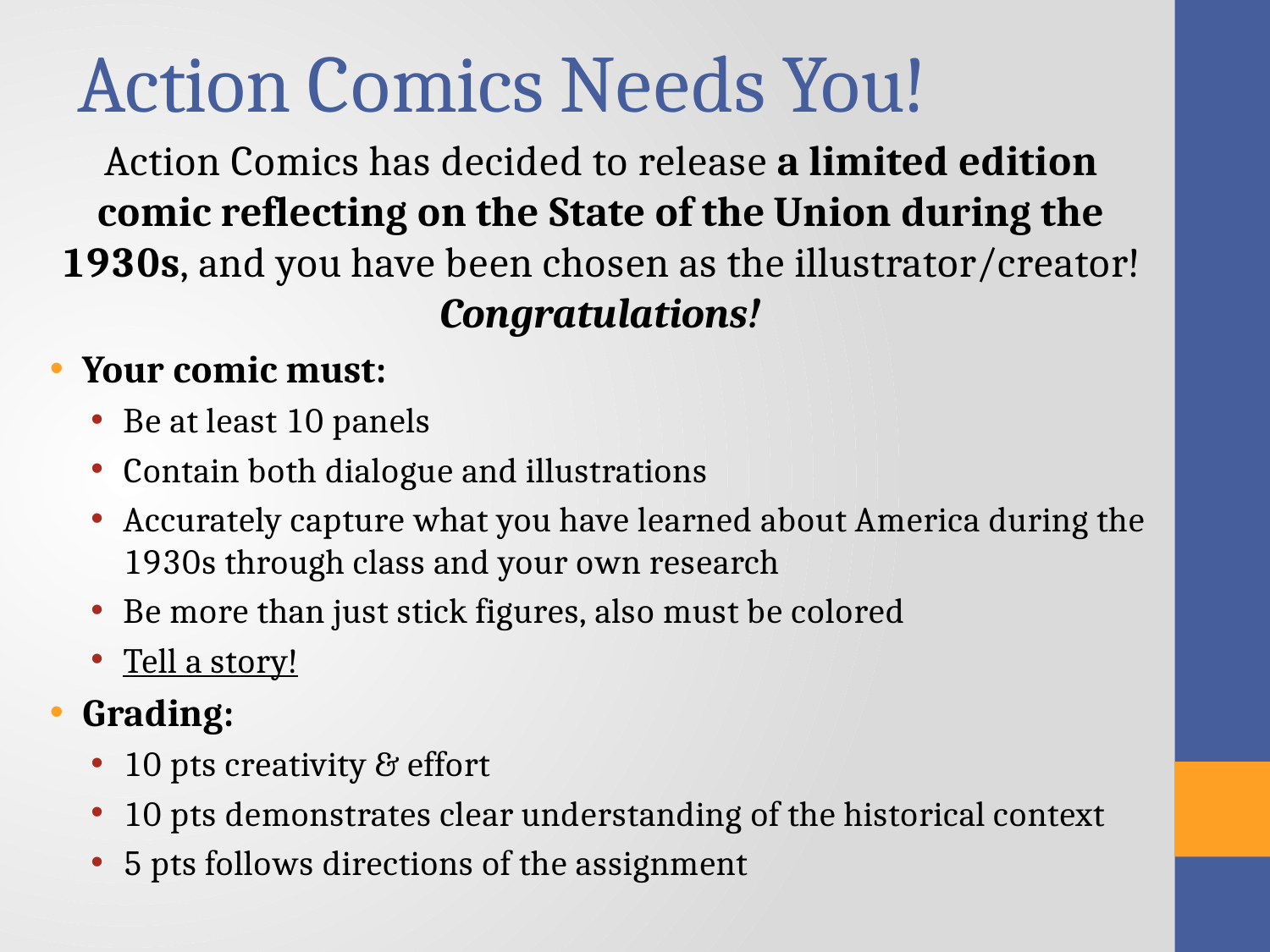

# Action Comics Needs You!
Action Comics has decided to release a limited edition comic reflecting on the State of the Union during the 1930s, and you have been chosen as the illustrator/creator! Congratulations!
Your comic must:
Be at least 10 panels
Contain both dialogue and illustrations
Accurately capture what you have learned about America during the 1930s through class and your own research
Be more than just stick figures, also must be colored
Tell a story!
Grading:
10 pts creativity & effort
10 pts demonstrates clear understanding of the historical context
5 pts follows directions of the assignment